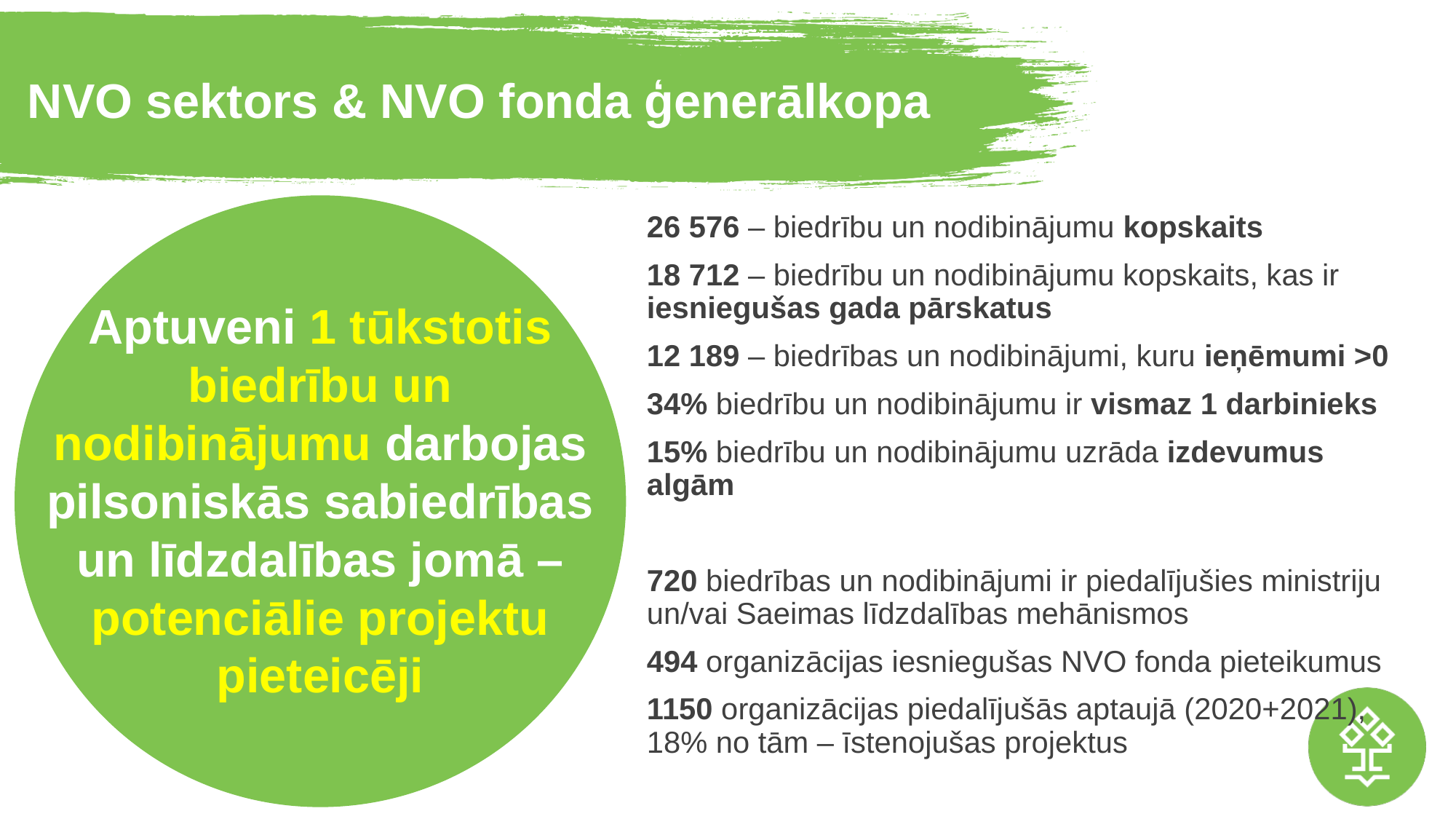

# NVO sektors & NVO fonda ģenerālkopa

26 576 – biedrību un nodibinājumu kopskaits
18 712 – biedrību un nodibinājumu kopskaits, kas ir iesniegušas gada pārskatus
12 189 – biedrības un nodibinājumi, kuru ieņēmumi >0
34% biedrību un nodibinājumu ir vismaz 1 darbinieks
15% biedrību un nodibinājumu uzrāda izdevumus algām

720 biedrības un nodibinājumi ir piedalījušies ministriju un/vai Saeimas līdzdalības mehānismos
494 organizācijas iesniegušas NVO fonda pieteikumus
1150 organizācijas piedalījušās aptaujā (2020+2021), 18% no tām – īstenojušas projektus
Aptuveni 1 tūkstotis biedrību un nodibinājumu darbojas pilsoniskās sabiedrības un līdzdalības jomā – potenciālie projektu pieteicēji